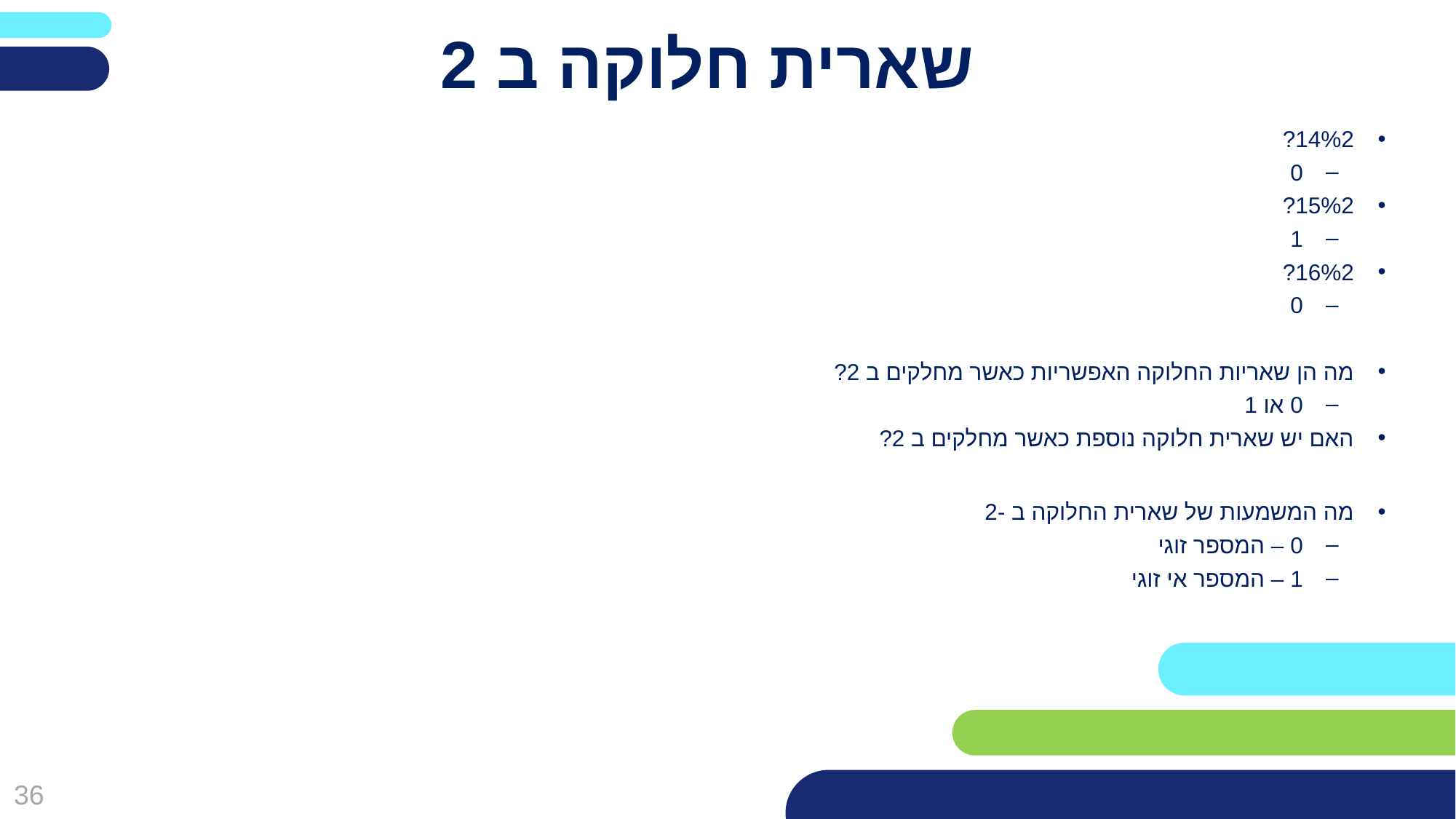

# שארית חלוקה ב 2
14%2?
0
15%2?
1
16%2?
0

מה הן שאריות החלוקה האפשריות כאשר מחלקים ב 2?
0 או 1
האם יש שארית חלוקה נוספת כאשר מחלקים ב 2?

מה המשמעות של שארית החלוקה ב -2
0 – המספר זוגי
1 – המספר אי זוגי